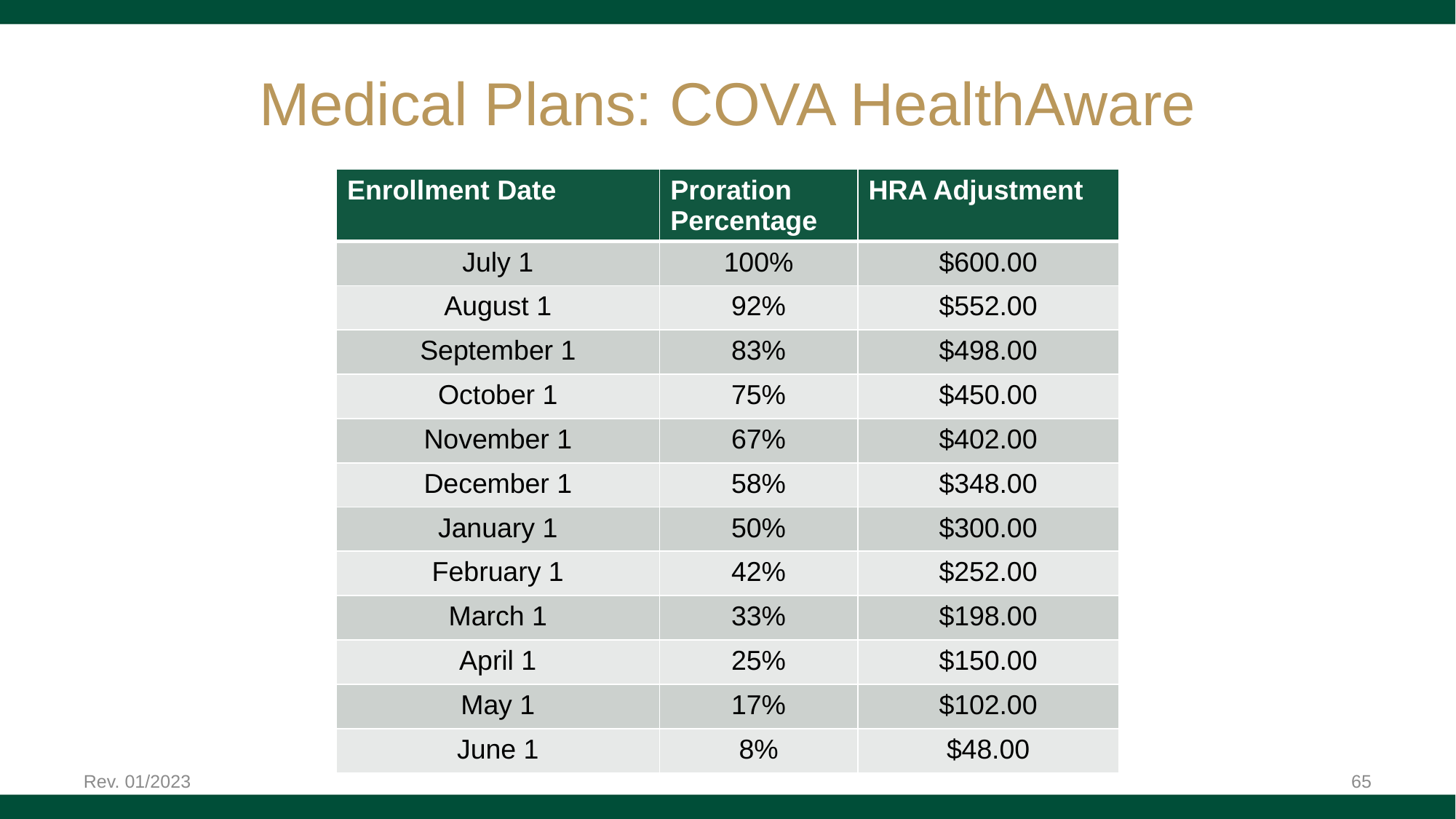

# Medical Plans: COVA HealthAware
| Enrollment Date | Proration Percentage | HRA Adjustment |
| --- | --- | --- |
| July 1 | 100% | $600.00 |
| August 1 | 92% | $552.00 |
| September 1 | 83% | $498.00 |
| October 1 | 75% | $450.00 |
| November 1 | 67% | $402.00 |
| December 1 | 58% | $348.00 |
| January 1 | 50% | $300.00 |
| February 1 | 42% | $252.00 |
| March 1 | 33% | $198.00 |
| April 1 | 25% | $150.00 |
| May 1 | 17% | $102.00 |
| June 1 | 8% | $48.00 |
Rev. 01/2023
65